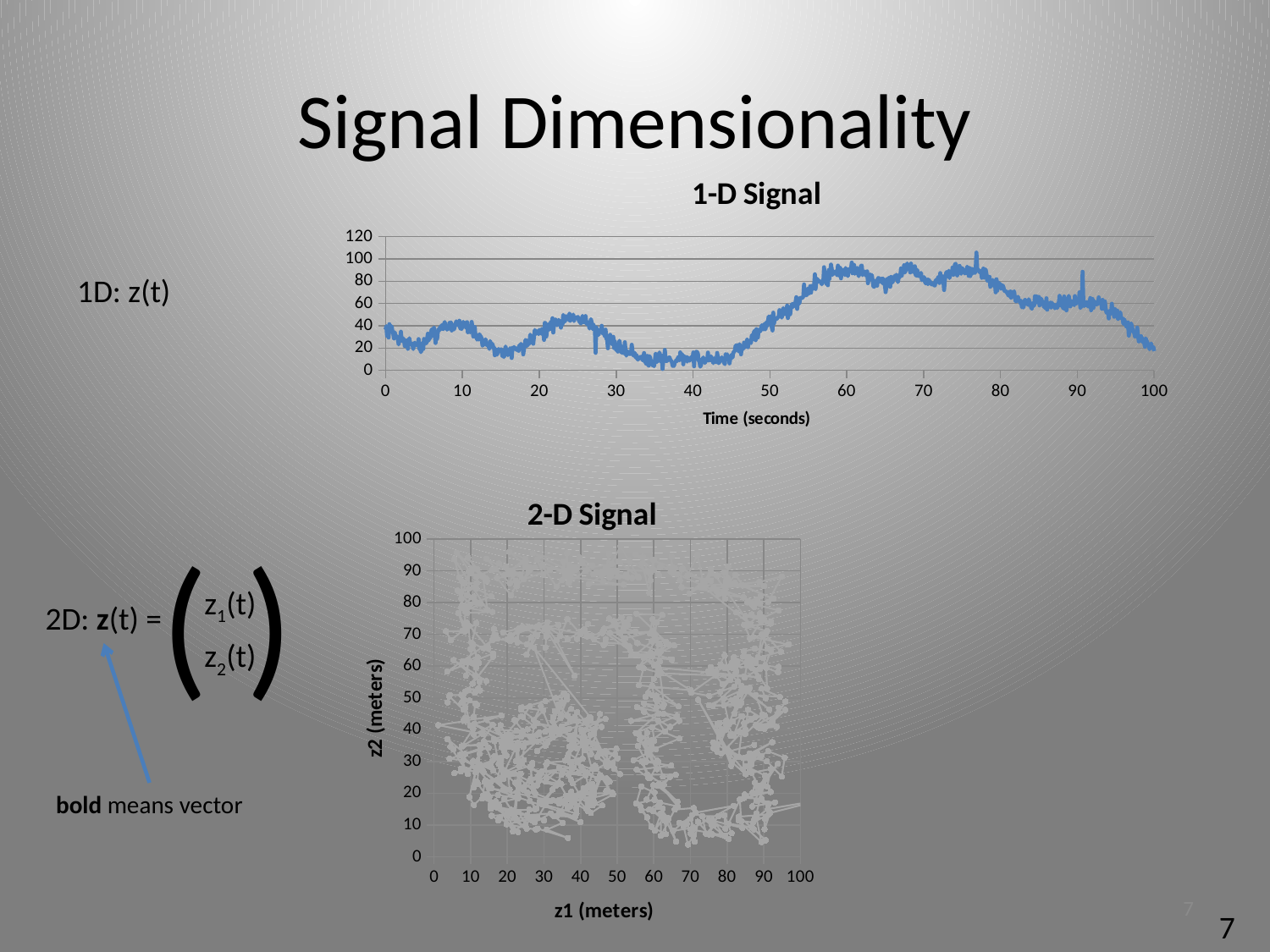

# Signal Dimensionality

### Chart: 1-D Signal

| Category | x actual |
|---|---|
1D: z(t)

### Chart: 2-D Signal

| Category |  |
|---|---|
(
)
z1(t)
2D: z(t) =
z2(t)
bold means vector
7